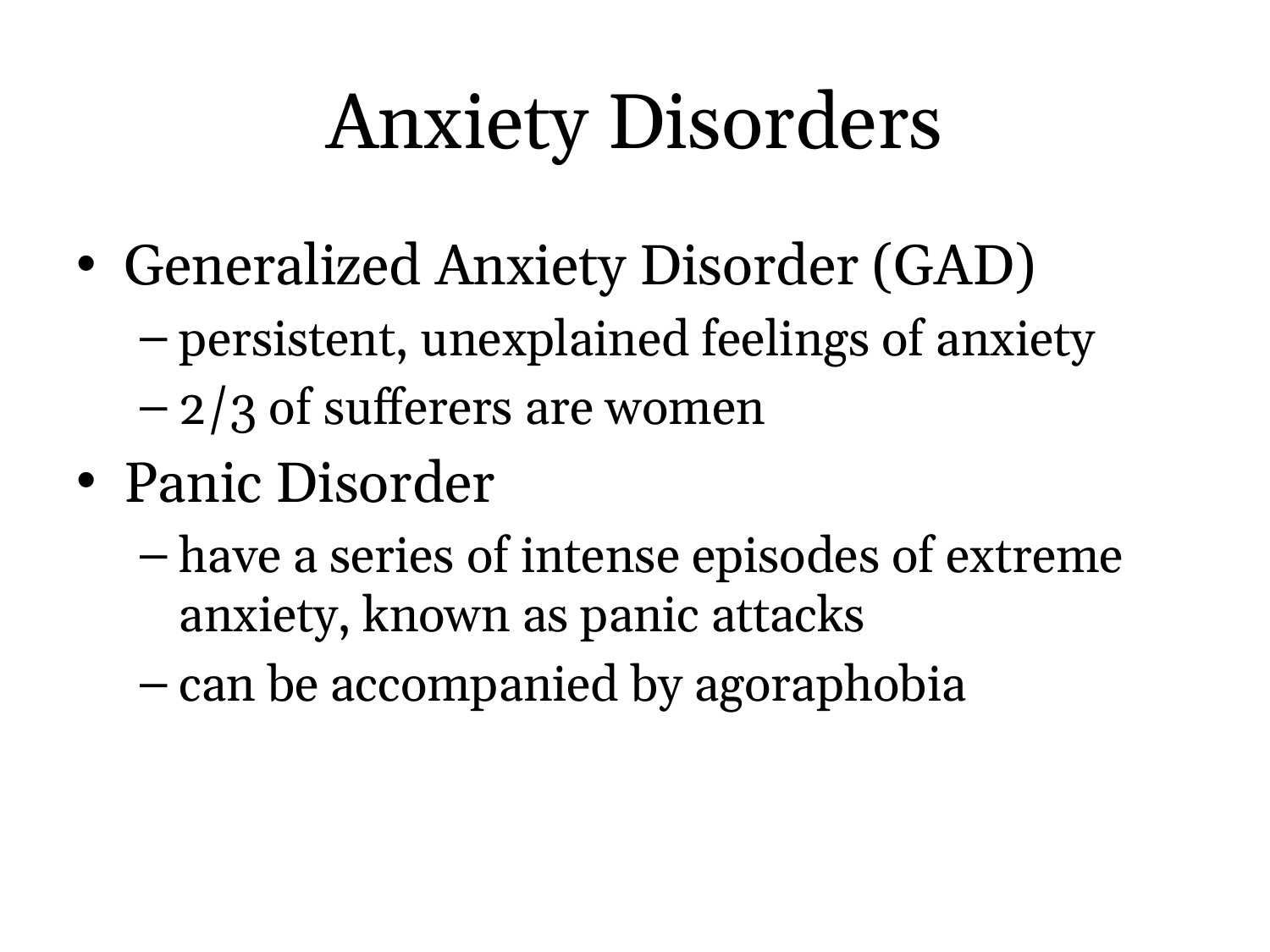

# Anxiety Disorders
Generalized Anxiety Disorder (GAD)
persistent, unexplained feelings of anxiety
2/3 of sufferers are women
Panic Disorder
have a series of intense episodes of extreme anxiety, known as panic attacks
can be accompanied by agoraphobia